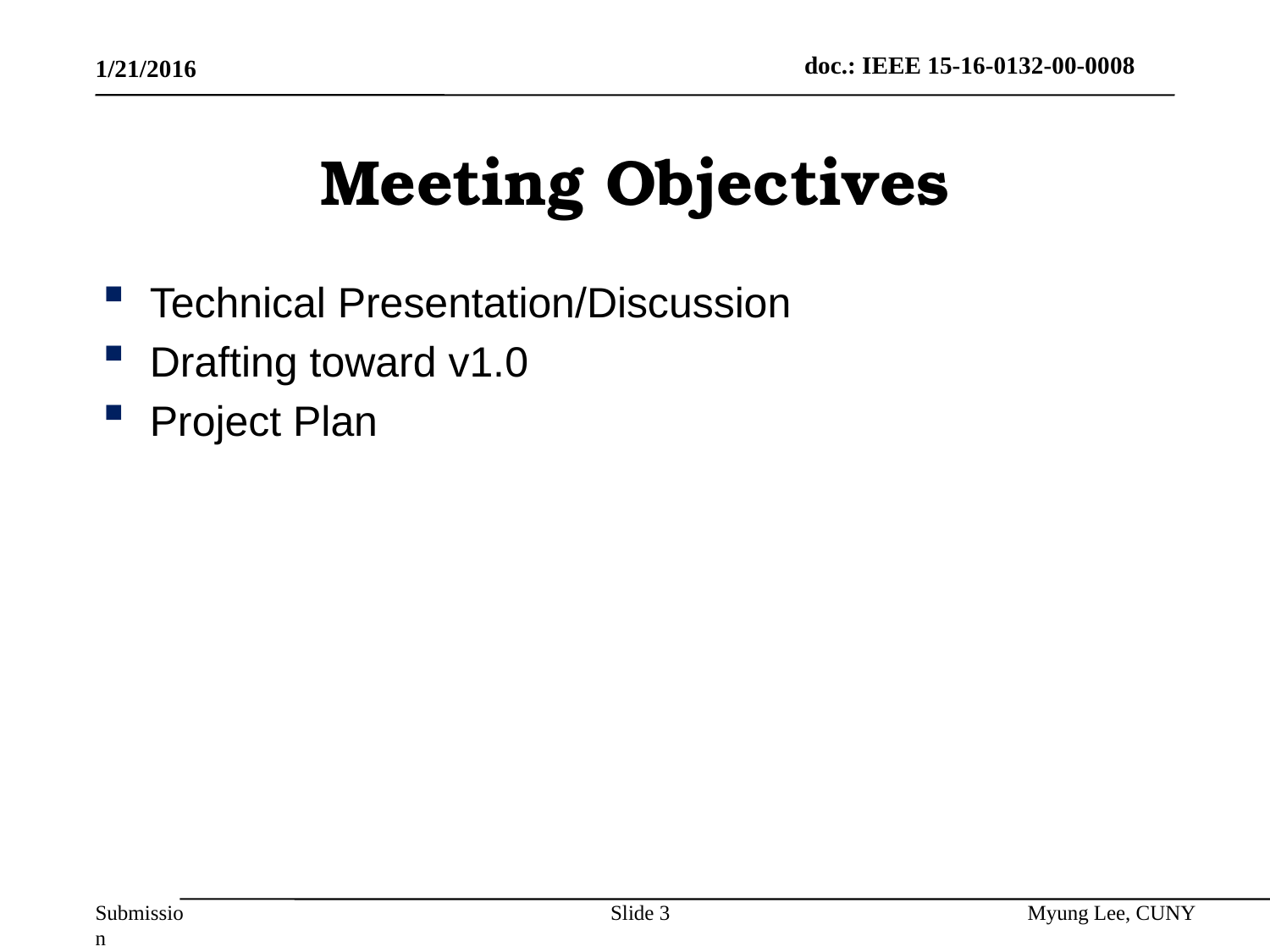

1/21/2016
# Meeting Objectives

Technical Presentation/Discussion
Drafting toward v1.0
Project Plan
Slide 3
Myung Lee, CUNY